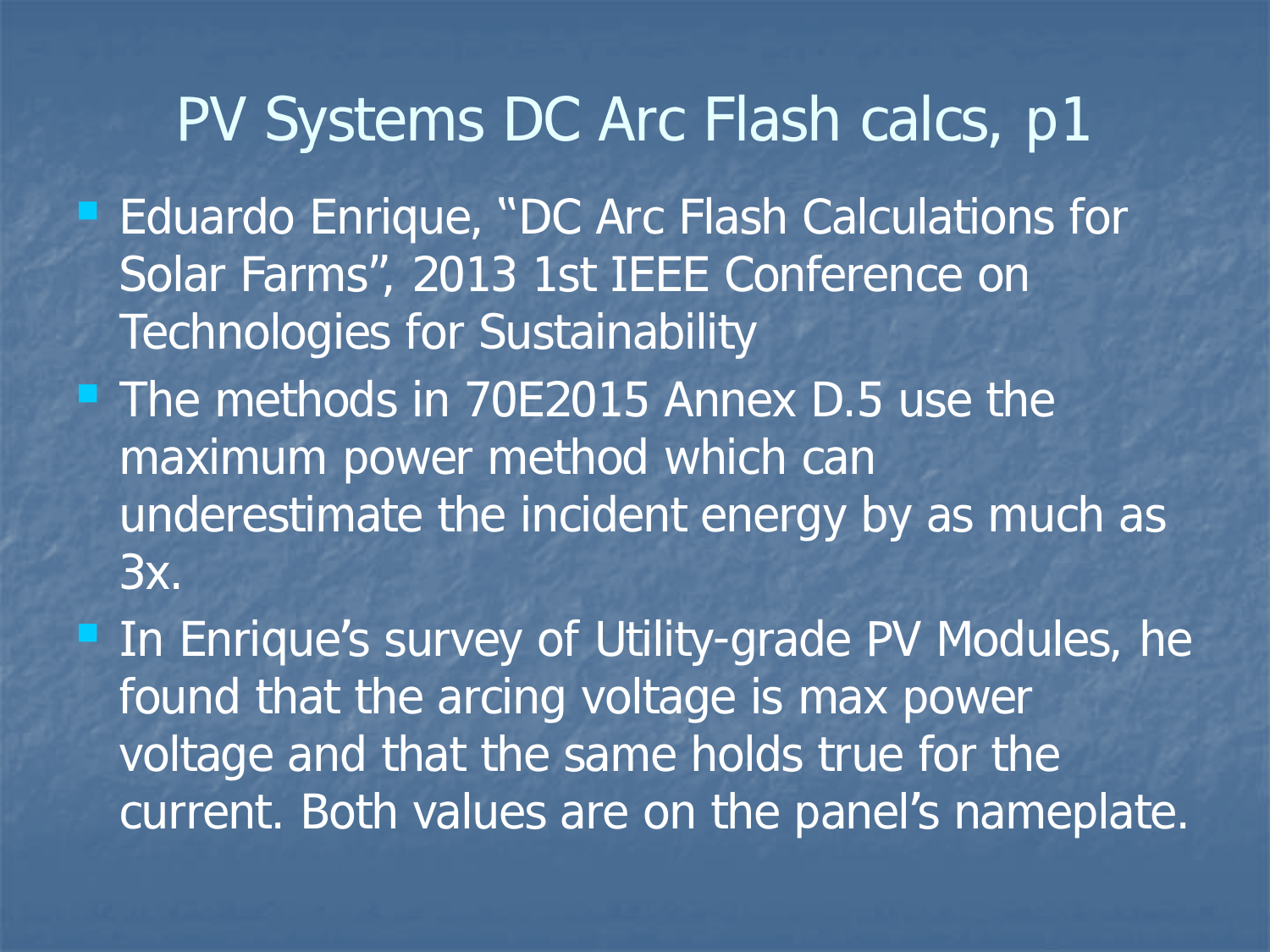

# PV Systems DC Arc Flash calcs, p1
Eduardo Enrique, “DC Arc Flash Calculations for Solar Farms”, 2013 1st IEEE Conference on Technologies for Sustainability
The methods in 70E2015 Annex D.5 use the maximum power method which can underestimate the incident energy by as much as 3x.
In Enrique’s survey of Utility-grade PV Modules, he found that the arcing voltage is max power voltage and that the same holds true for the current. Both values are on the panel’s nameplate.